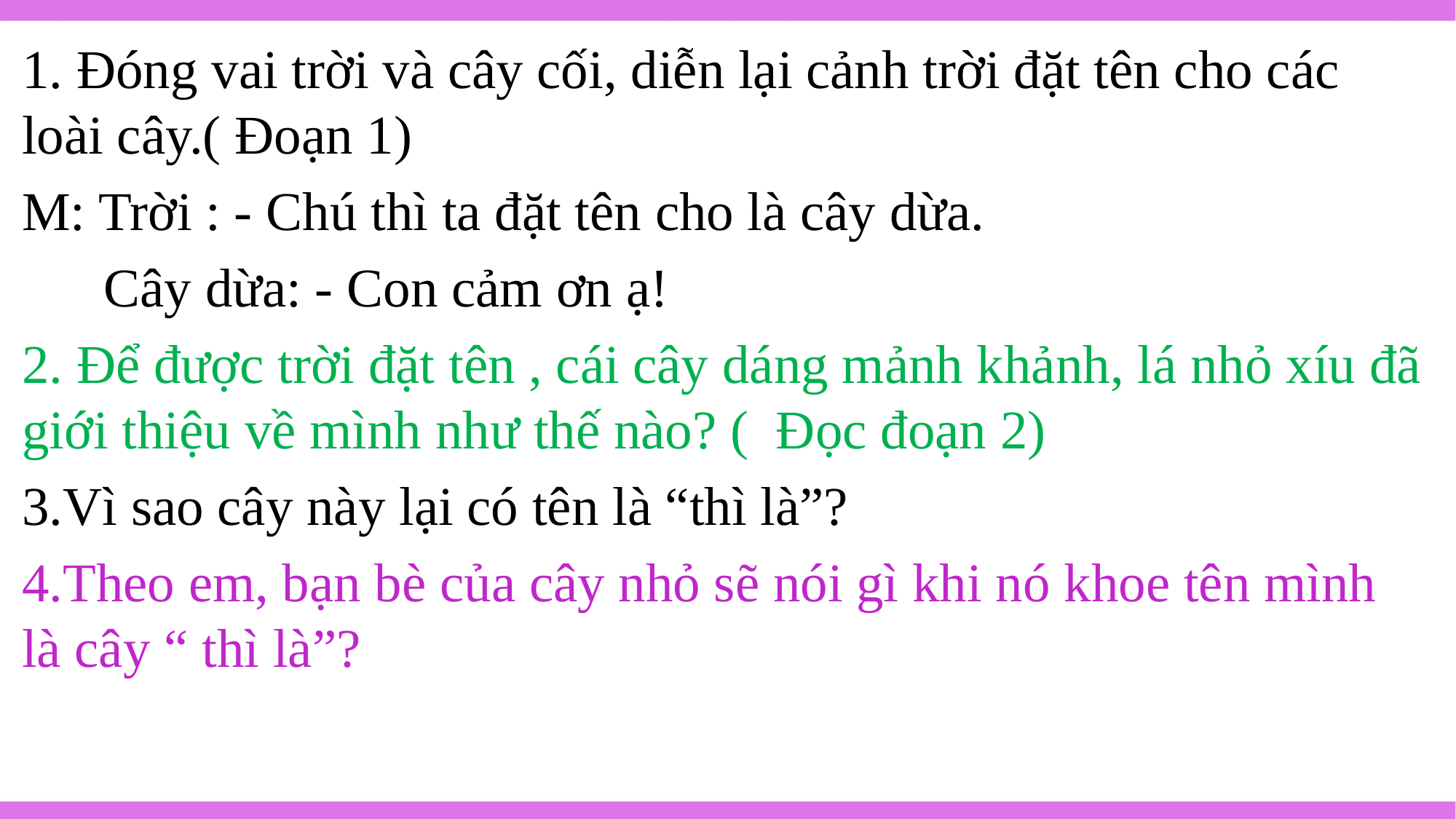

1. Đóng vai trời và cây cối, diễn lại cảnh trời đặt tên cho các loài cây.( Đoạn 1)
M: Trời : - Chú thì ta đặt tên cho là cây dừa.
      Cây dừa: - Con cảm ơn ạ!
2. Để được trời đặt tên , cái cây dáng mảnh khảnh, lá nhỏ xíu đã giới thiệu về mình như thế nào? (  Đọc đoạn 2)
3.Vì sao cây này lại có tên là “thì là”?
4.Theo em, bạn bè của cây nhỏ sẽ nói gì khi nó khoe tên mình là cây “ thì là”?